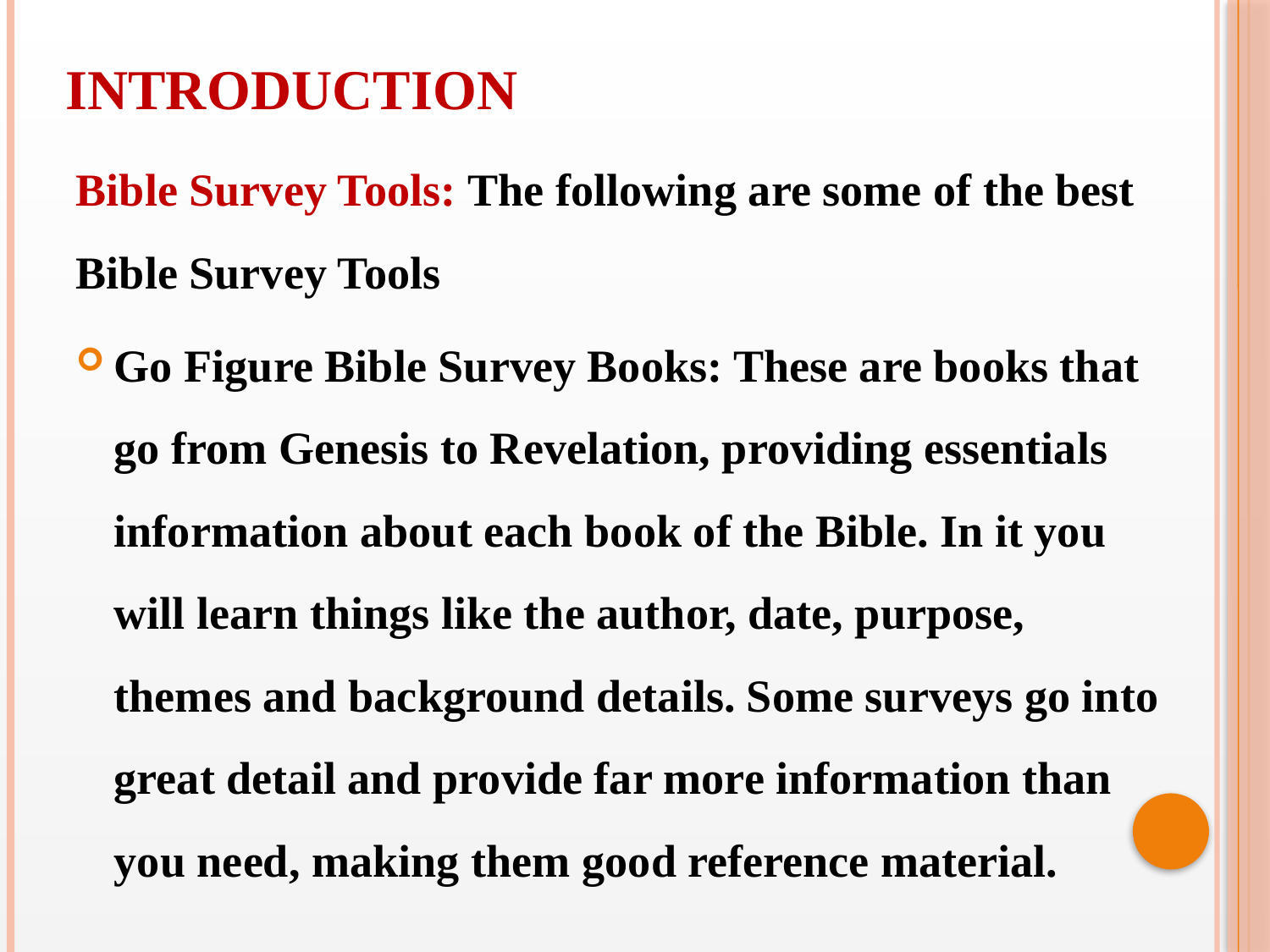

# INTRODUCTION
Bible Survey Tools: The following are some of the best Bible Survey Tools
Go Figure Bible Survey Books: These are books that go from Genesis to Revelation, providing essentials information about each book of the Bible. In it you will learn things like the author, date, purpose, themes and background details. Some surveys go into great detail and provide far more information than you need, making them good reference material.